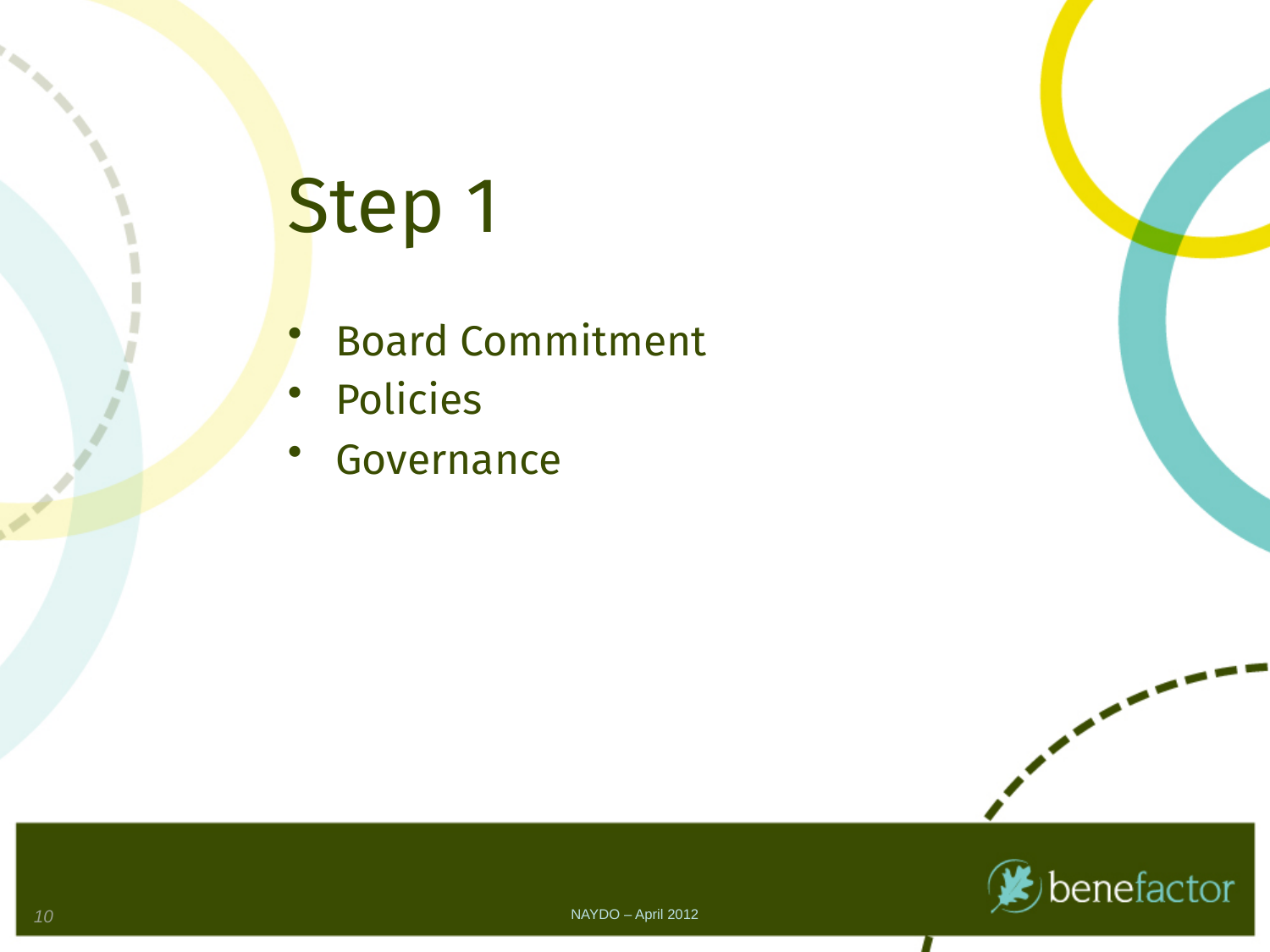

# Step 1
Board Commitment
Policies
Governance
10
NAYDO – April 2012